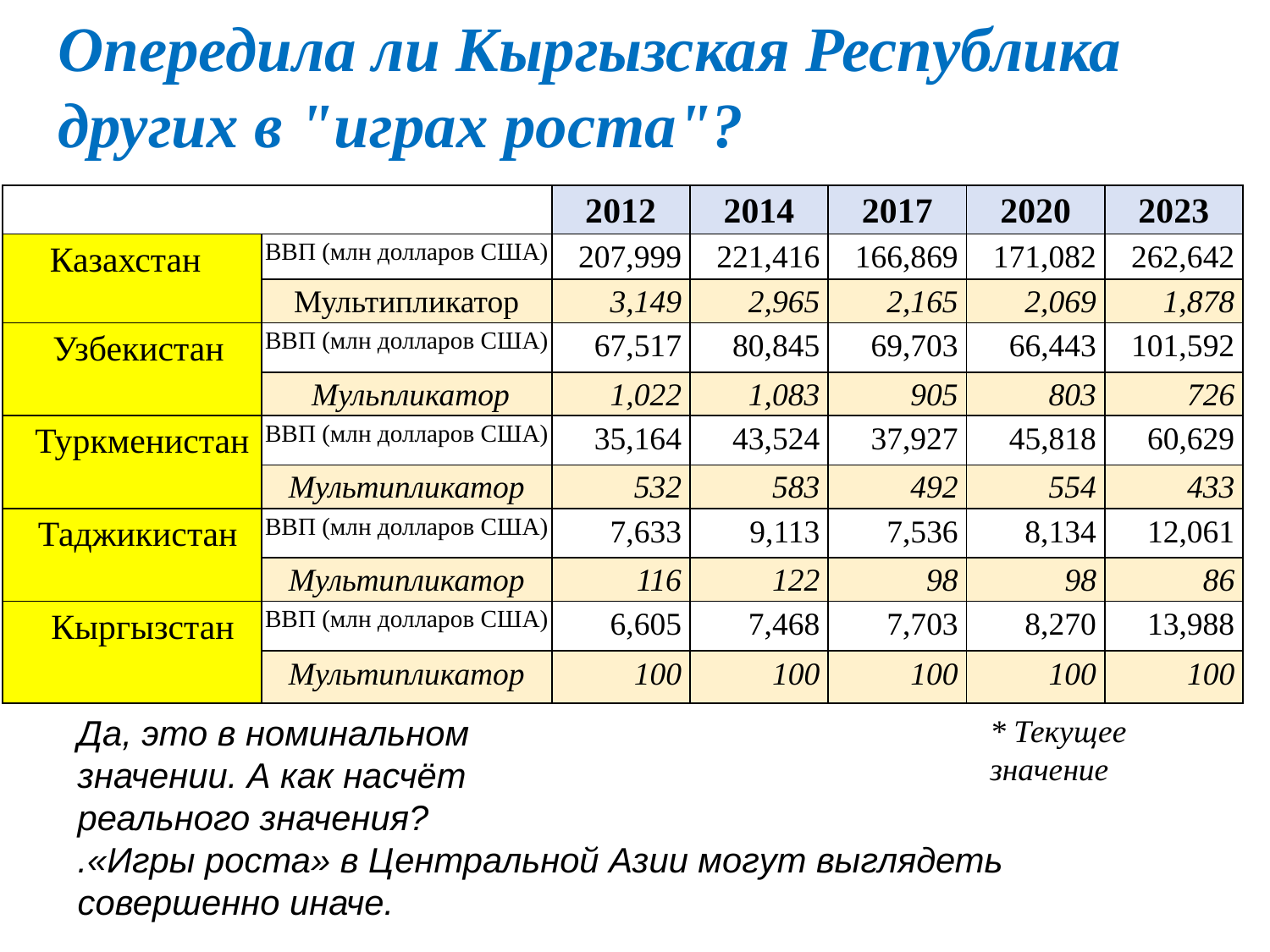

# Опередила ли Кыргызская Республика других в "играх роста"?
|  |  | 2012 | 2014 | 2017 | 2020 | 2023 |
| --- | --- | --- | --- | --- | --- | --- |
| Казахстан | ВВП (млн долларов США) | 207,999 | 221,416 | 166,869 | 171,082 | 262,642 |
|  | Мультипликатор | 3,149 | 2,965 | 2,165 | 2,069 | 1,878 |
| Узбекистан | ВВП (млн долларов США) | 67,517 | 80,845 | 69,703 | 66,443 | 101,592 |
|  | Мульпликатор | 1,022 | 1,083 | 905 | 803 | 726 |
| Туркменистан | ВВП (млн долларов США) | 35,164 | 43,524 | 37,927 | 45,818 | 60,629 |
|  | Мультипликатор | 532 | 583 | 492 | 554 | 433 |
| Таджикистан | ВВП (млн долларов США) | 7,633 | 9,113 | 7,536 | 8,134 | 12,061 |
|  | Мультипликатор | 116 | 122 | 98 | 98 | 86 |
| Кыргызстан | ВВП (млн долларов США) | 6,605 | 7,468 | 7,703 | 8,270 | 13,988 |
|  | Мультипликатор | 100 | 100 | 100 | 100 | 100 |
Да, это в номинальном значении. А как насчёт реального значения?
.«Игры роста» в Центральной Азии могут выглядеть совершенно иначе.
* Текущее значение